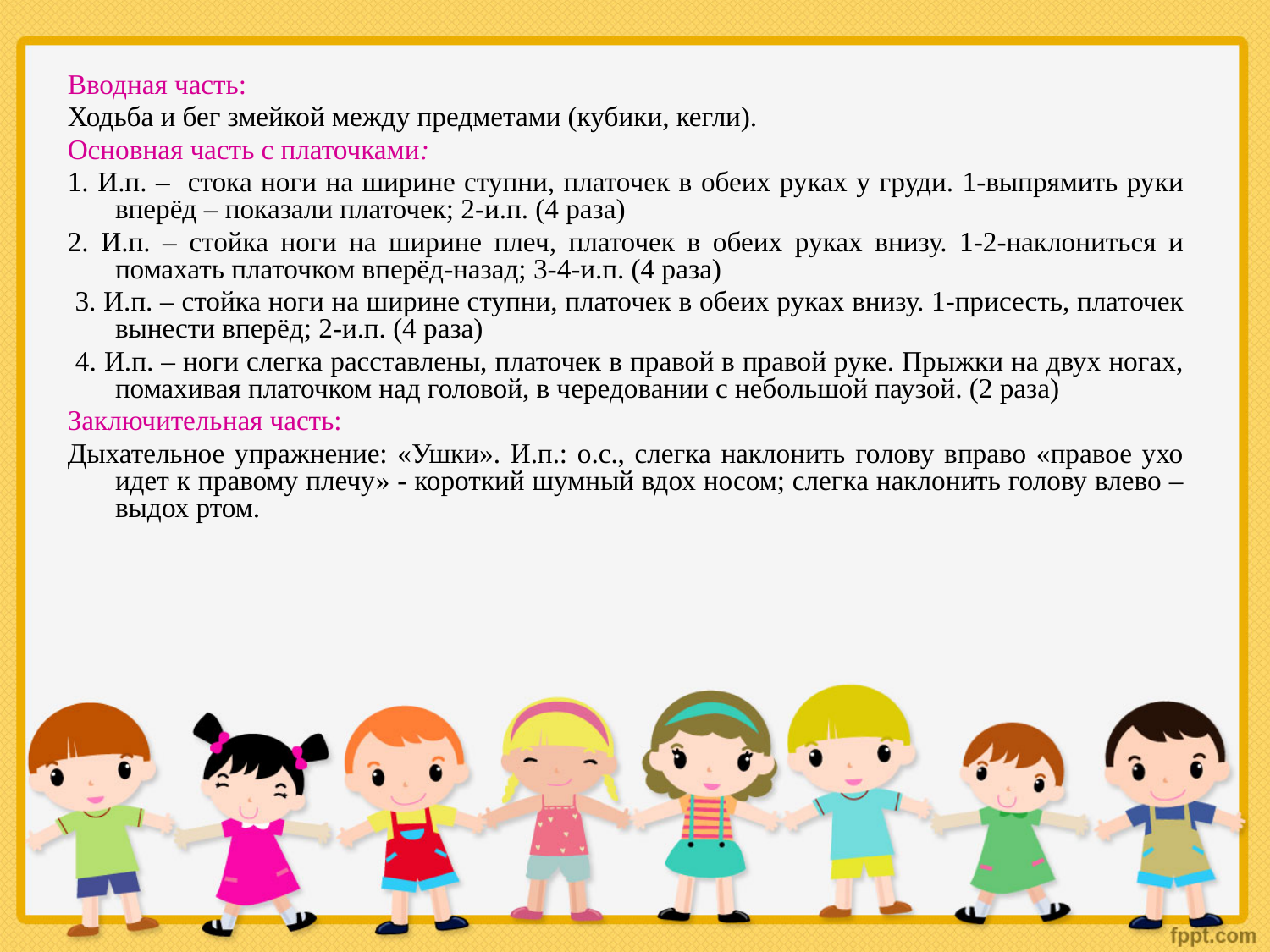

Вводная часть:
Ходьба и бег змейкой между предметами (кубики, кегли).
Основная часть с платочками:
1. И.п. –  стока ноги на ширине ступни, платочек в обеих руках у груди. 1-выпрямить руки вперёд – показали платочек; 2-и.п. (4 раза)
2. И.п. – стойка ноги на ширине плеч, платочек в обеих руках внизу. 1-2-наклониться и помахать платочком вперёд-назад; 3-4-и.п. (4 раза)
 3. И.п. – стойка ноги на ширине ступни, платочек в обеих руках внизу. 1-присесть, платочек вынести вперёд; 2-и.п. (4 раза)
 4. И.п. – ноги слегка расставлены, платочек в правой в правой руке. Прыжки на двух ногах, помахивая платочком над головой, в чередовании с небольшой паузой. (2 раза)
Заключительная часть:
Дыхательное упражнение: «Ушки». И.п.: о.с., слегка наклонить голову вправо «правое ухо идет к правому плечу» - короткий шумный вдох носом; слегка наклонить голову влево – выдох ртом.